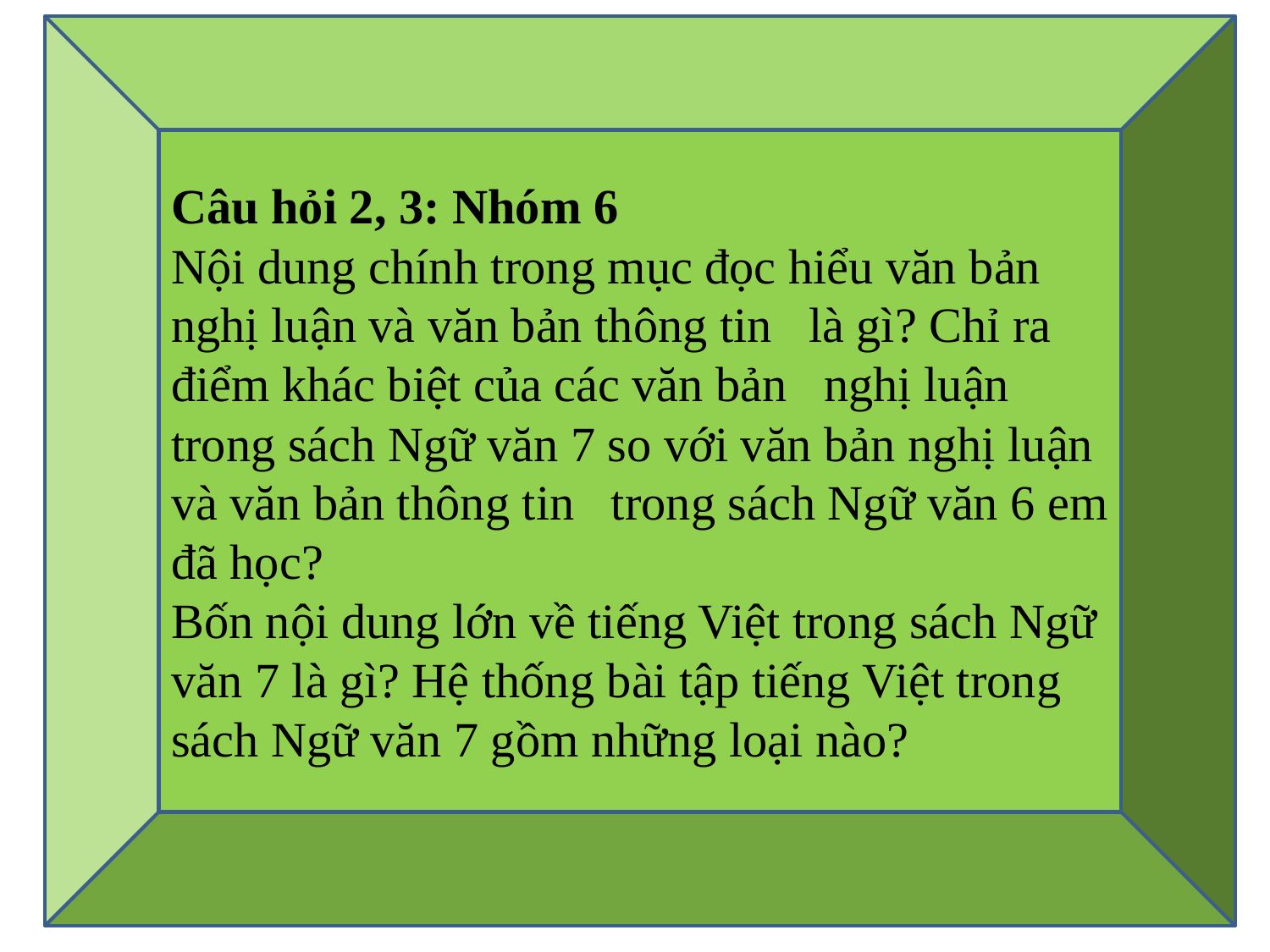

Câu hỏi 2, 3: Nhóm 6
Nội dung chính trong mục đọc hiểu văn bản nghị luận và văn bản thông tin   là gì? Chỉ ra điểm khác biệt của các văn bản   nghị luận trong sách Ngữ văn 7 so với văn bản nghị luận và văn bản thông tin   trong sách Ngữ văn 6 em đã học?
Bốn nội dung lớn về tiếng Việt trong sách Ngữ văn 7 là gì? Hệ thống bài tập tiếng Việt trong sách Ngữ văn 7 gồm những loại nào?